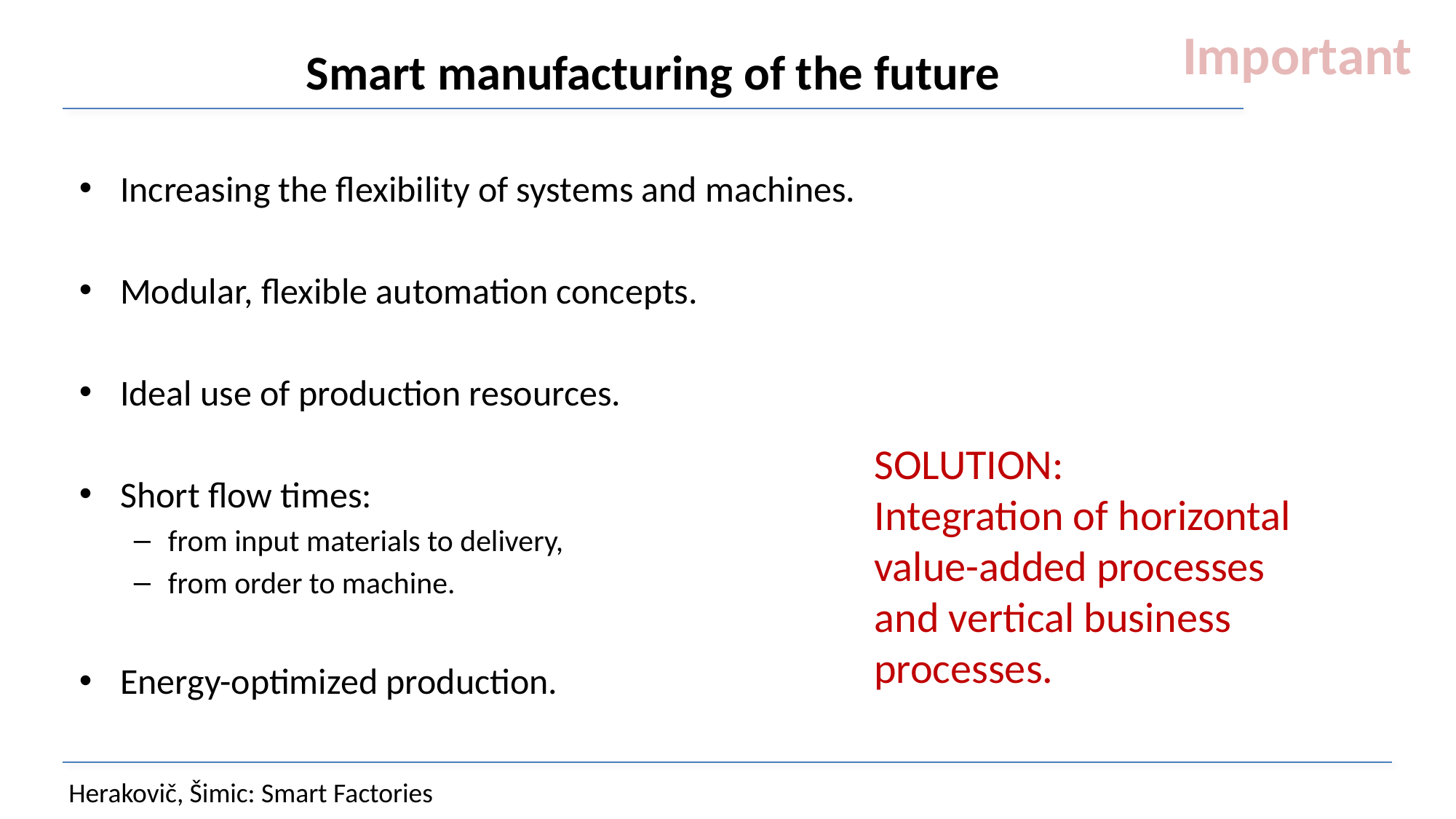

Important
# Smart manufacturing of the future
Increasing the flexibility of systems and machines.

Modular, flexible automation concepts.

Ideal use of production resources.

Short flow times:
from input materials to delivery,
from order to machine.

Energy-optimized production.
SOLUTION:
Integration of horizontal value-added processes and vertical business processes.